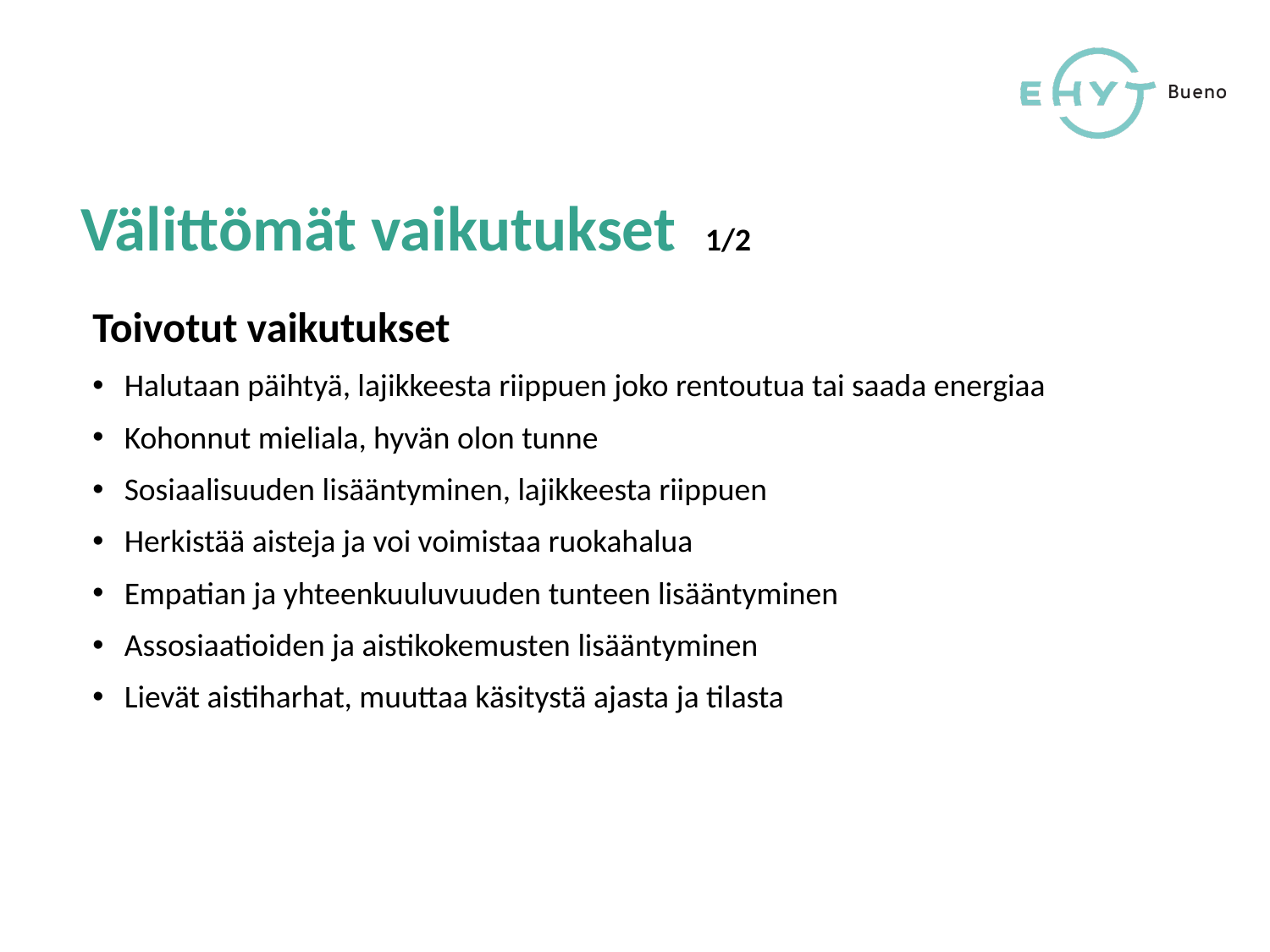

Välittömät vaikutukset  1/2
Toivotut vaikutukset
Halutaan päihtyä, lajikkeesta riippuen joko rentoutua tai saada energiaa
Kohonnut mieliala, hyvän olon tunne
Sosiaalisuuden lisääntyminen, lajikkeesta riippuen
Herkistää aisteja ja voi voimistaa ruokahalua
Empatian ja yhteenkuuluvuuden tunteen lisääntyminen
Assosiaatioiden ja aistikokemusten lisääntyminen
Lievät aistiharhat, muuttaa käsitystä ajasta ja tilasta